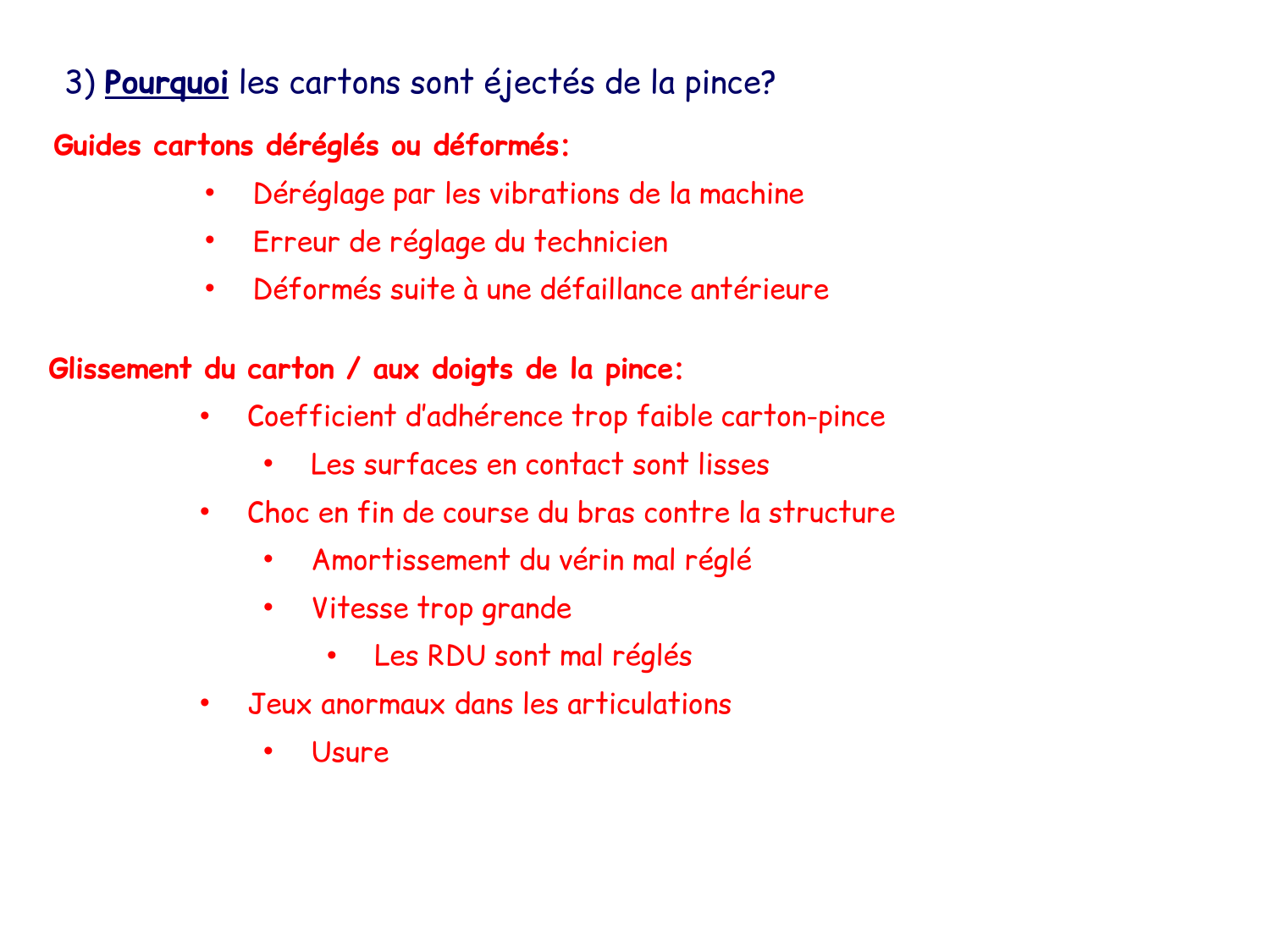

3) Pourquoi les cartons sont éjectés de la pince?
Guides cartons déréglés ou déformés:
Déréglage par les vibrations de la machine
Erreur de réglage du technicien
Déformés suite à une défaillance antérieure
Glissement du carton / aux doigts de la pince:
Coefficient d’adhérence trop faible carton-pince
Les surfaces en contact sont lisses
Choc en fin de course du bras contre la structure
Amortissement du vérin mal réglé
Vitesse trop grande
Les RDU sont mal réglés
Jeux anormaux dans les articulations
Usure